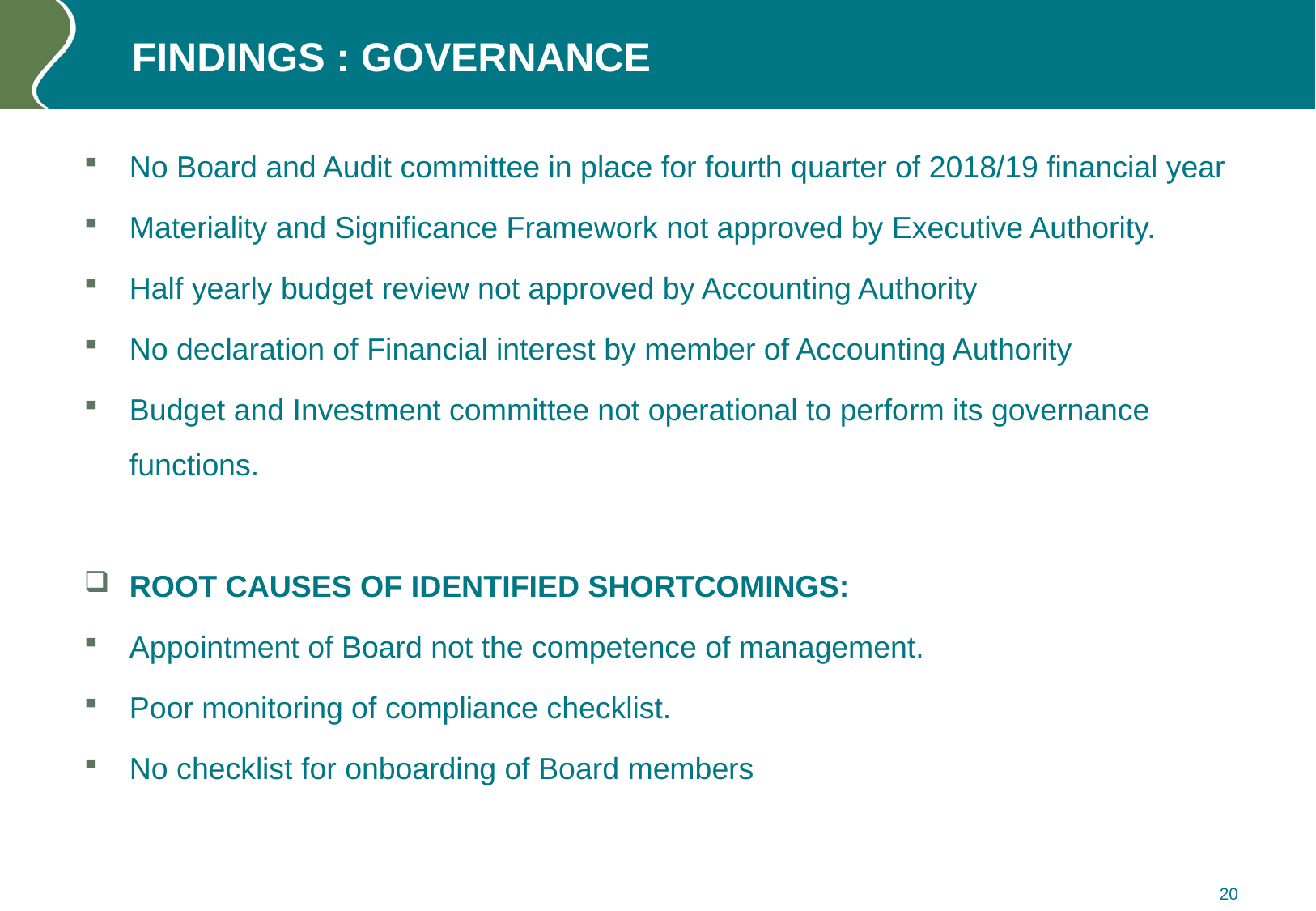

# FINDINGS : GOVERNANCE
No Board and Audit committee in place for fourth quarter of 2018/19 financial year
Materiality and Significance Framework not approved by Executive Authority.
Half yearly budget review not approved by Accounting Authority
No declaration of Financial interest by member of Accounting Authority
Budget and Investment committee not operational to perform its governance functions.

ROOT CAUSES OF IDENTIFIED SHORTCOMINGS:
Appointment of Board not the competence of management.
Poor monitoring of compliance checklist.
No checklist for onboarding of Board members

20